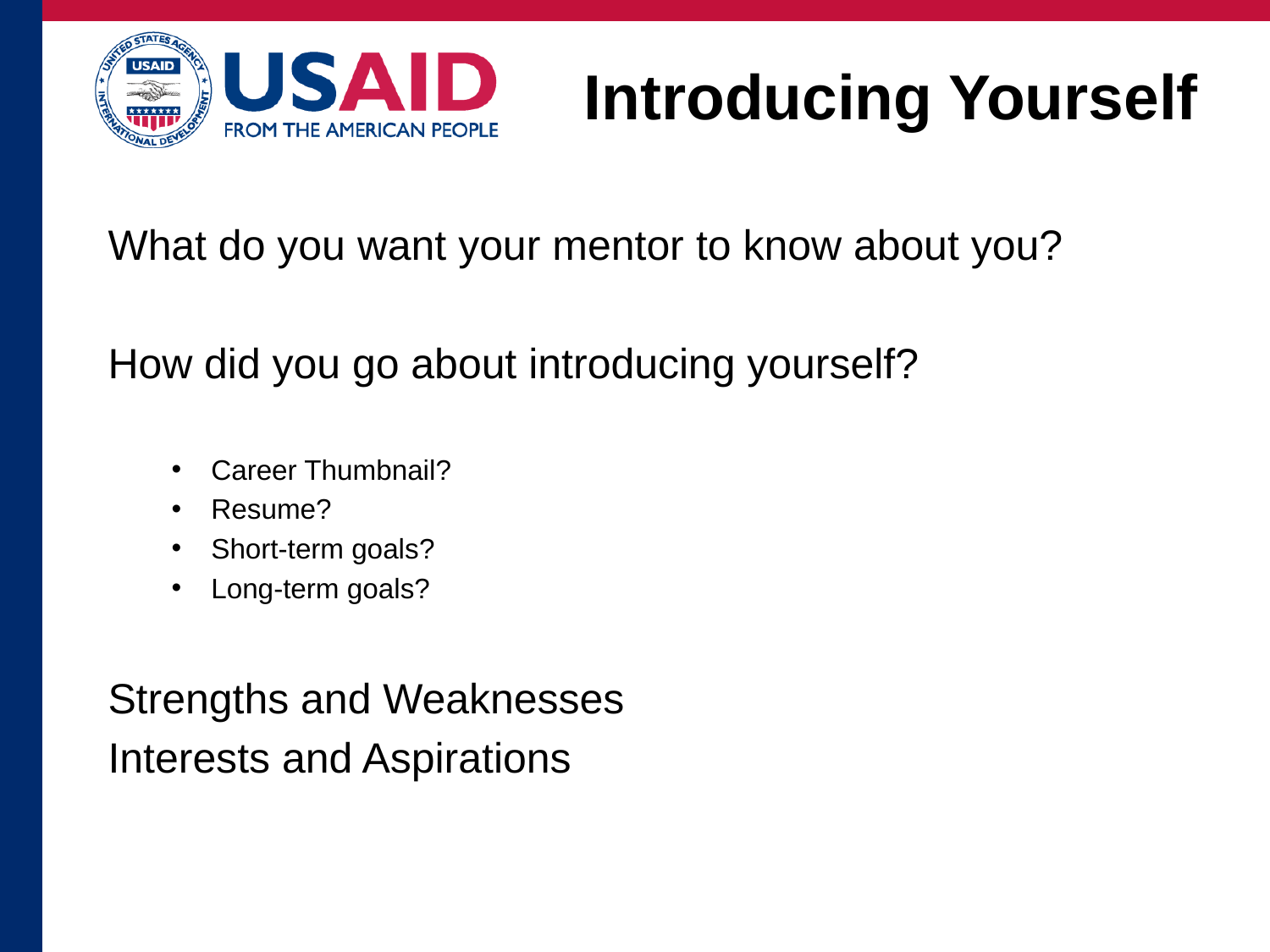

Introducing Yourself
What do you want your mentor to know about you?

How did you go about introducing yourself?

Career Thumbnail?
Resume?
Short-term goals?
Long-term goals?

Strengths and Weaknesses
Interests and Aspirations